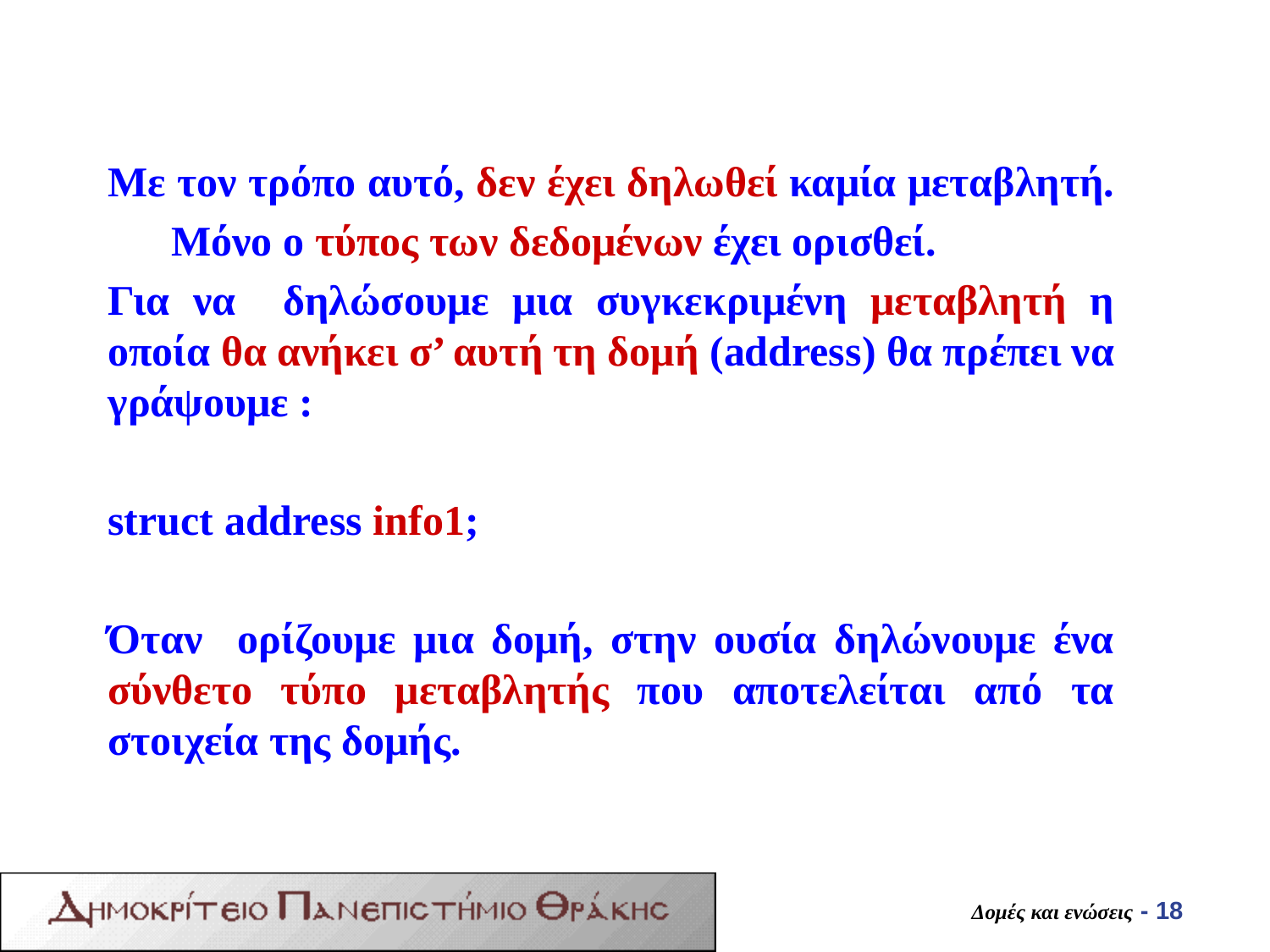

Με τον τρόπο αυτό, δεν έχει δηλωθεί καμία μεταβλητή.
      Μόνο ο τύπος των δεδομένων έχει ορισθεί.
Για να  δηλώσουμε μια συγκεκριμένη μεταβλητή η οποία θα ανήκει σ’ αυτή τη δομή (address) θα πρέπει να γράψουμε :

struct address info1;

Όταν  ορίζουμε μια δομή, στην ουσία δηλώνουμε ένα σύνθετο τύπο μεταβλητής που αποτελείται από τα στοιχεία της δομής.

#
Δομές και ενώσεις - 18